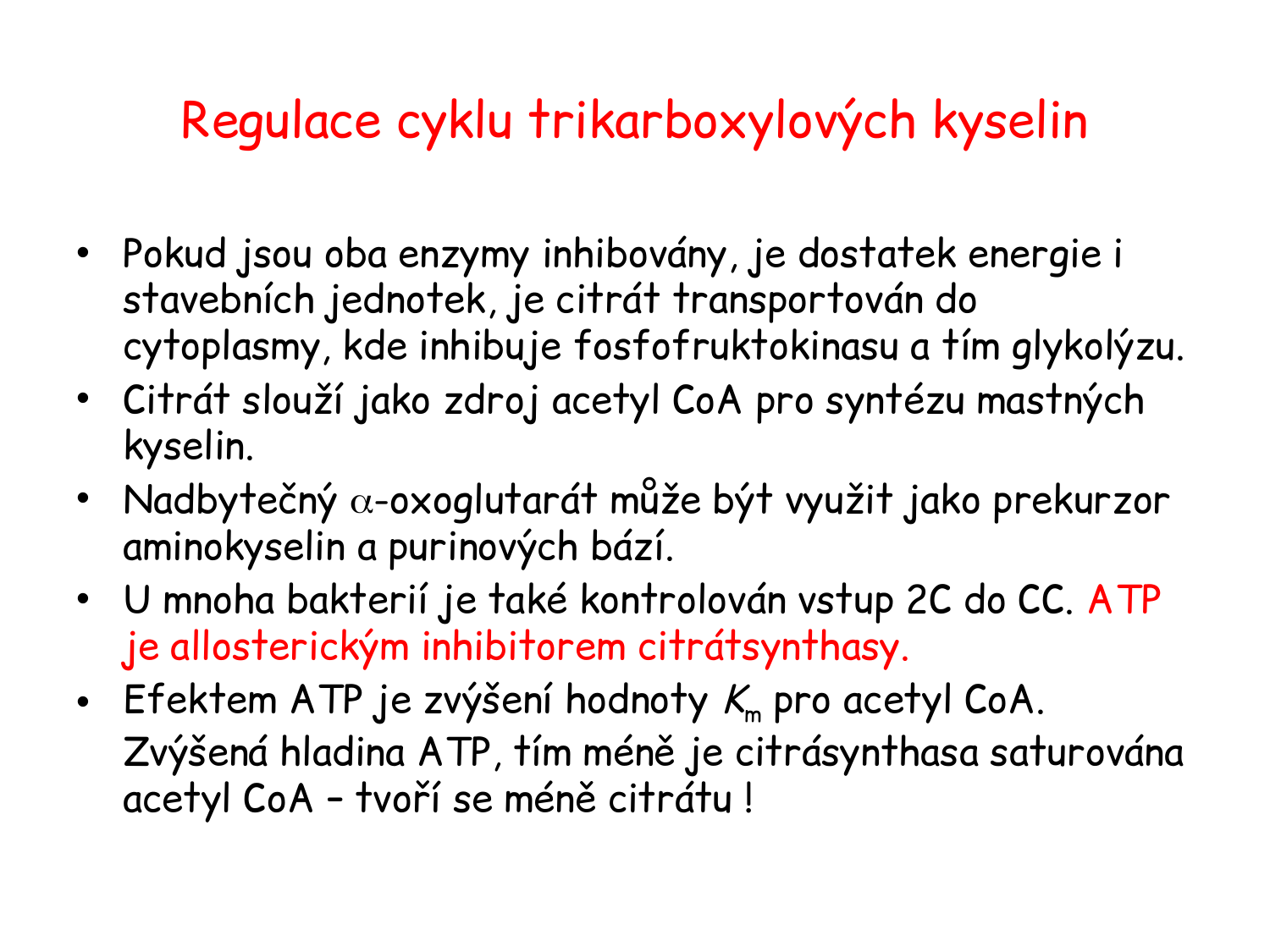

# Regulace cyklu trikarboxylových kyselin
Pokud jsou oba enzymy inhibovány, je dostatek energie i stavebních jednotek, je citrát transportován do cytoplasmy, kde inhibuje fosfofruktokinasu a tím glykolýzu.
Citrát slouží jako zdroj acetyl CoA pro syntézu mastných kyselin.
Nadbytečný α-oxoglutarát může být využit jako prekurzor aminokyselin a purinových bází.
U mnoha bakterií je také kontrolován vstup 2C do CC. ATP je allosterickým inhibitorem citrátsynthasy.
Efektem ATP je zvýšení hodnoty Km pro acetyl CoA. Zvýšená hladina ATP, tím méně je citrásynthasa saturována acetyl CoA – tvoří se méně citrátu !